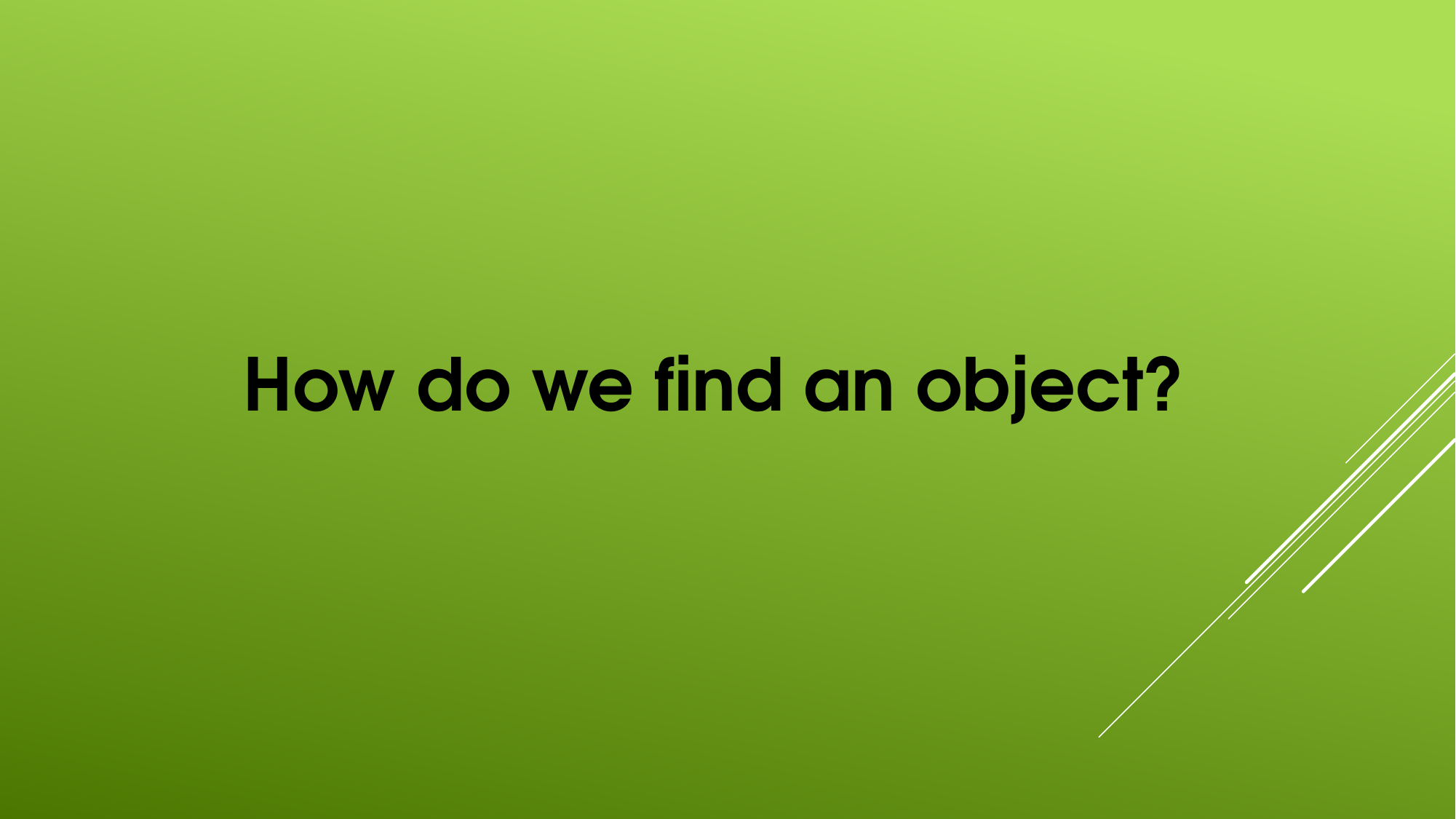

# How do we find an object?